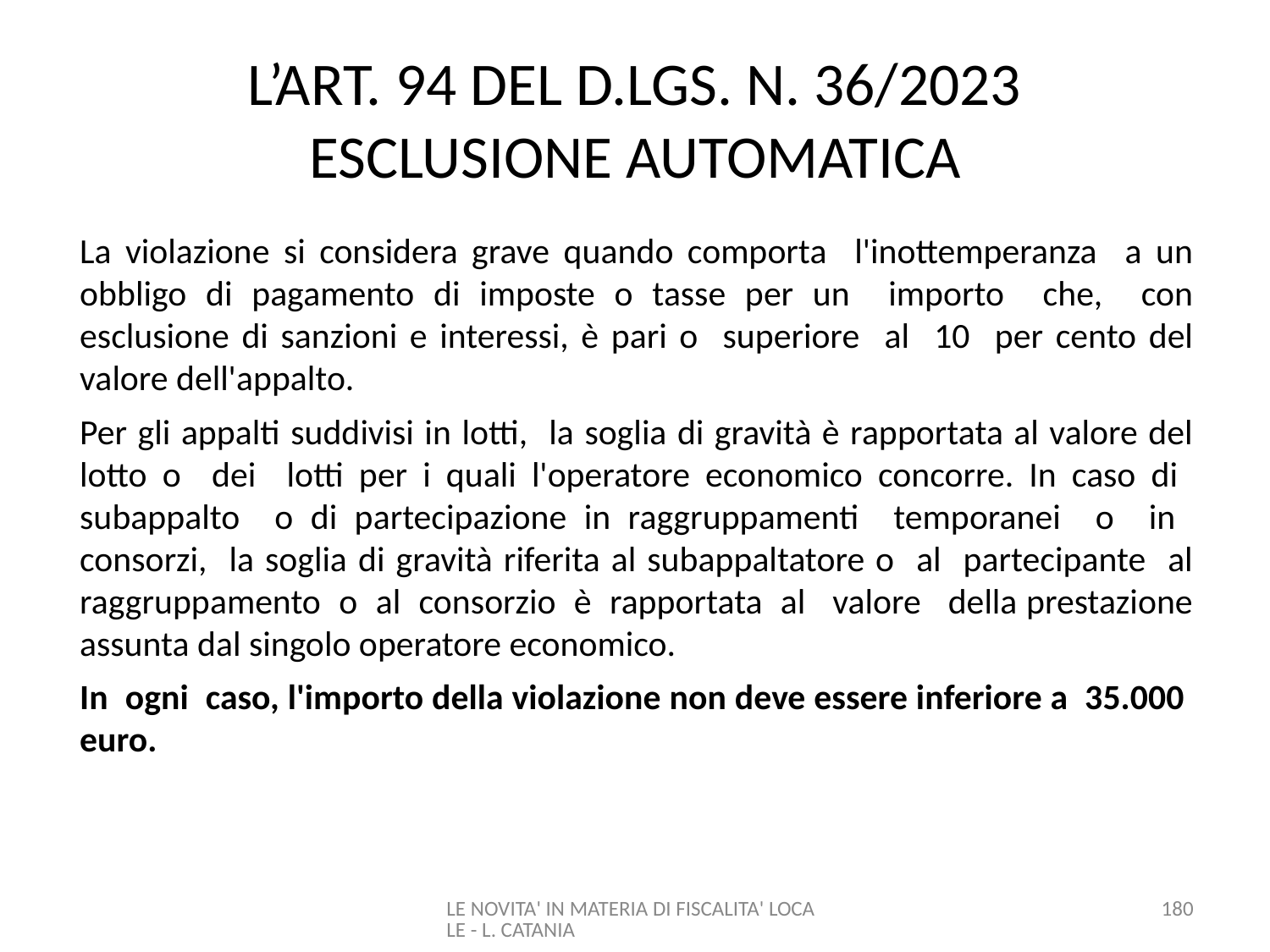

# L’ART. 94 DEL D.LGS. N. 36/2023 ESCLUSIONE AUTOMATICA
La violazione si considera grave quando comporta  l'inottemperanza  a un obbligo di pagamento di imposte o tasse per un  importo  che,  con esclusione di sanzioni e interessi, è pari o  superiore  al  10  per cento del valore dell'appalto.
Per gli appalti suddivisi in lotti,  la soglia di gravità è rapportata al valore del lotto o  dei  lotti per i quali l'operatore economico concorre. In caso di  subappalto  o di partecipazione in raggruppamenti  temporanei  o  in  consorzi,  la soglia di gravità riferita al subappaltatore o  al  partecipante  al raggruppamento  o  al  consorzio  è  rapportata  al   valore   della prestazione assunta dal singolo operatore economico.
In  ogni  caso, l'importo della violazione non deve essere inferiore a  35.000  euro.
LE NOVITA' IN MATERIA DI FISCALITA' LOCALE - L. CATANIA
180